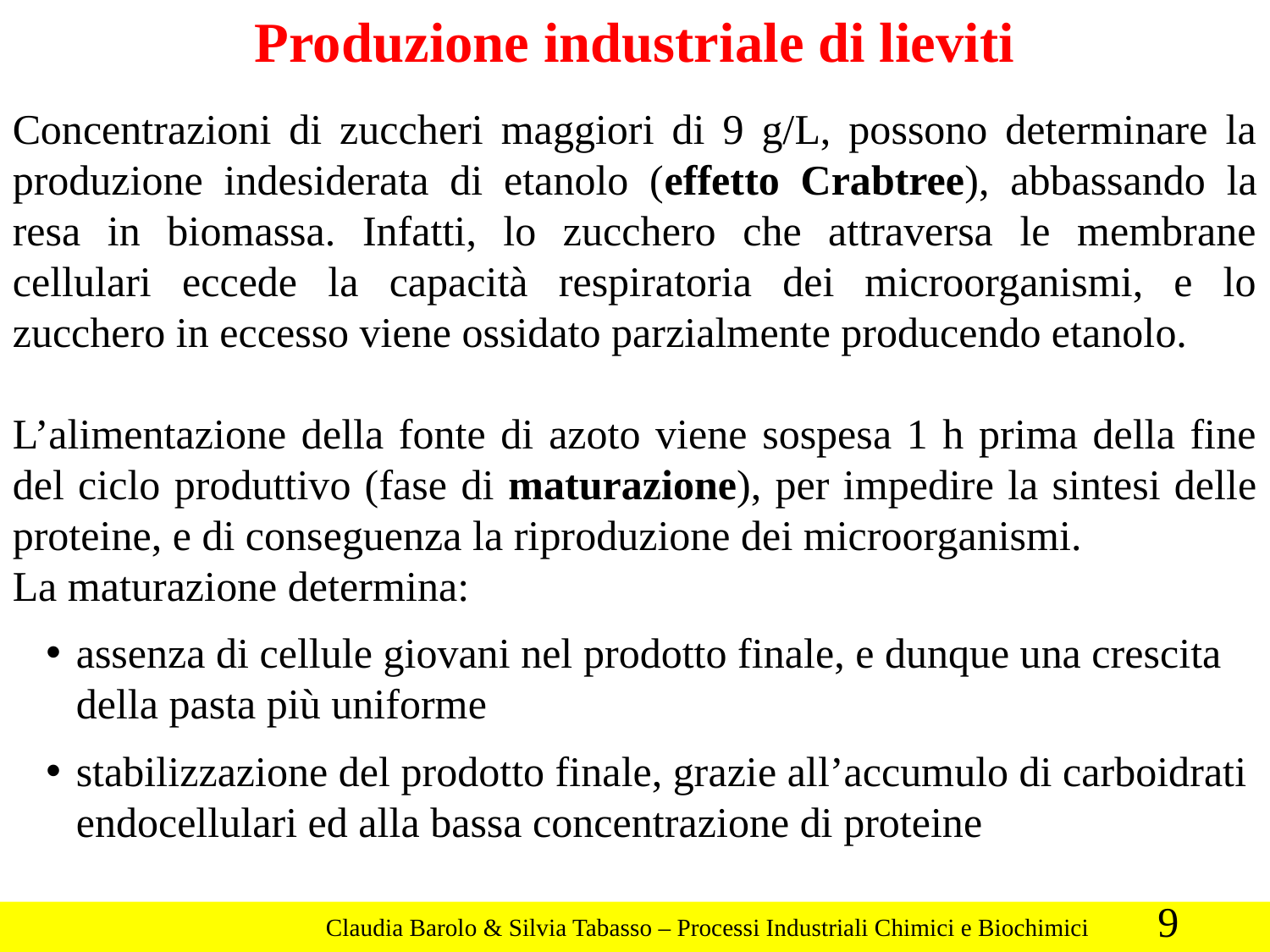

Produzione industriale di lieviti

Concentrazioni di zuccheri maggiori di 9 g/L, possono determinare la produzione indesiderata di etanolo (effetto Crabtree), abbassando la resa in biomassa. Infatti, lo zucchero che attraversa le membrane cellulari eccede la capacità respiratoria dei microorganismi, e lo zucchero in eccesso viene ossidato parzialmente producendo etanolo.

L’alimentazione della fonte di azoto viene sospesa 1 h prima della fine del ciclo produttivo (fase di maturazione), per impedire la sintesi delle proteine, e di conseguenza la riproduzione dei microorganismi.
La maturazione determina:

assenza di cellule giovani nel prodotto finale, e dunque una crescita della pasta più uniforme

stabilizzazione del prodotto finale, grazie all’accumulo di carboidrati endocellulari ed alla bassa concentrazione di proteine

9